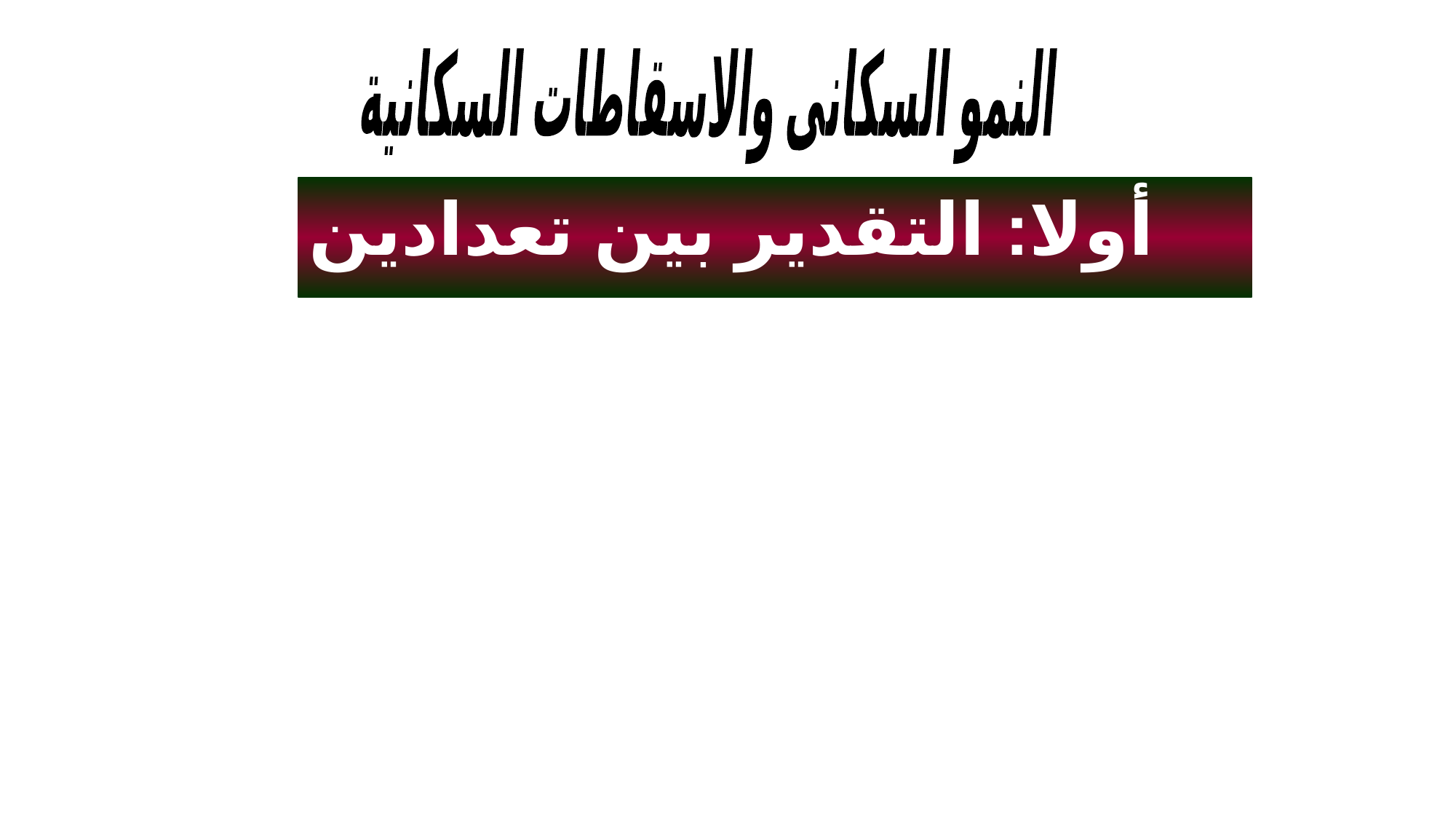

النمو السكانى والاسقاطات السكانية
أولا: التقدير بين تعدادين
1- طريقة التزايد المنتظم (المتوالية الهندسية)
                                               n
             (1 + r ) =    Pn/ Po

                                                    n
           Pn = Po (1 + r )
الاحصاء السكاني والديمغرافيا